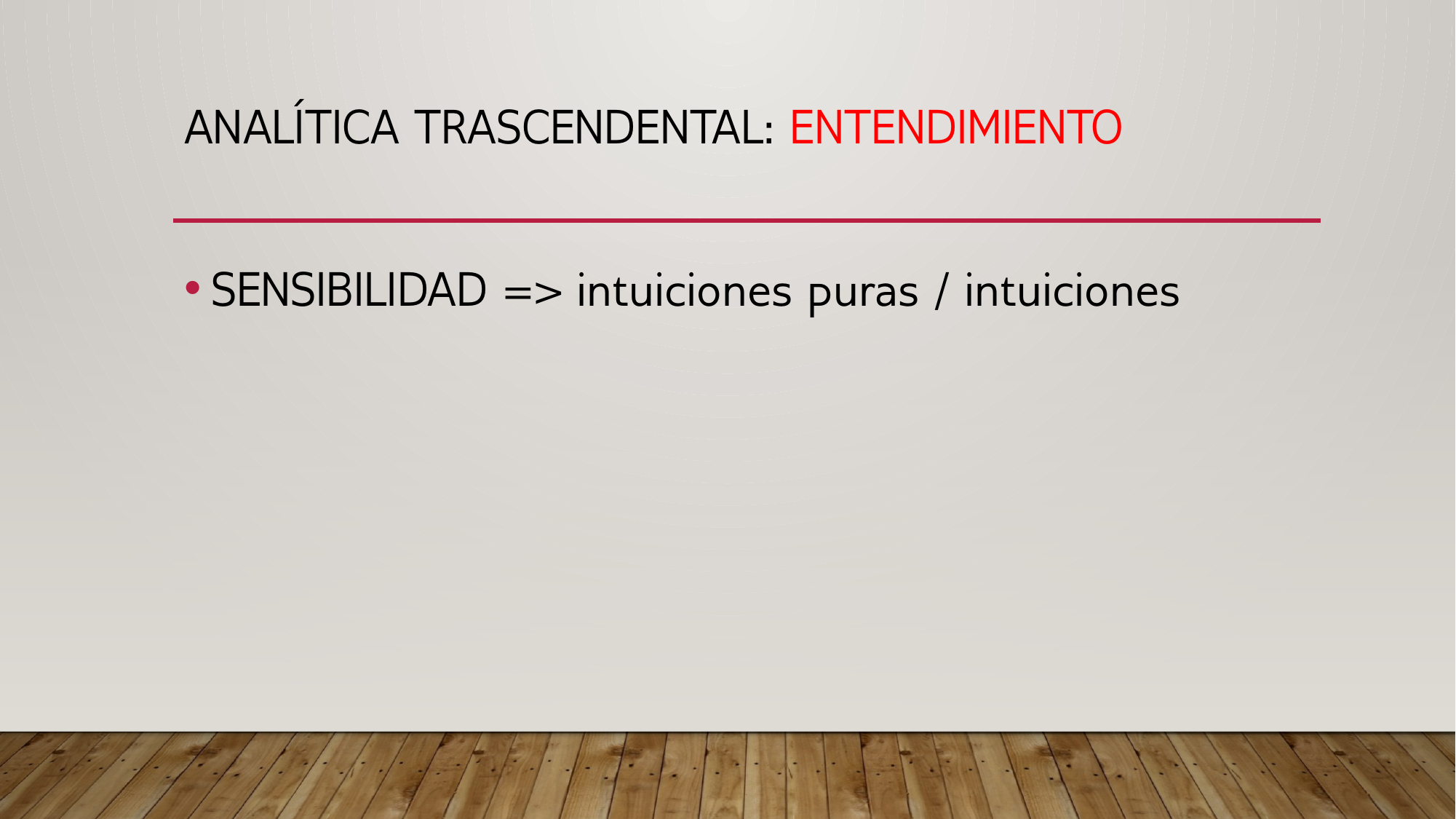

# Analítica trascendental: entendimiento
SENSIBILIDAD => intuiciones puras / intuiciones